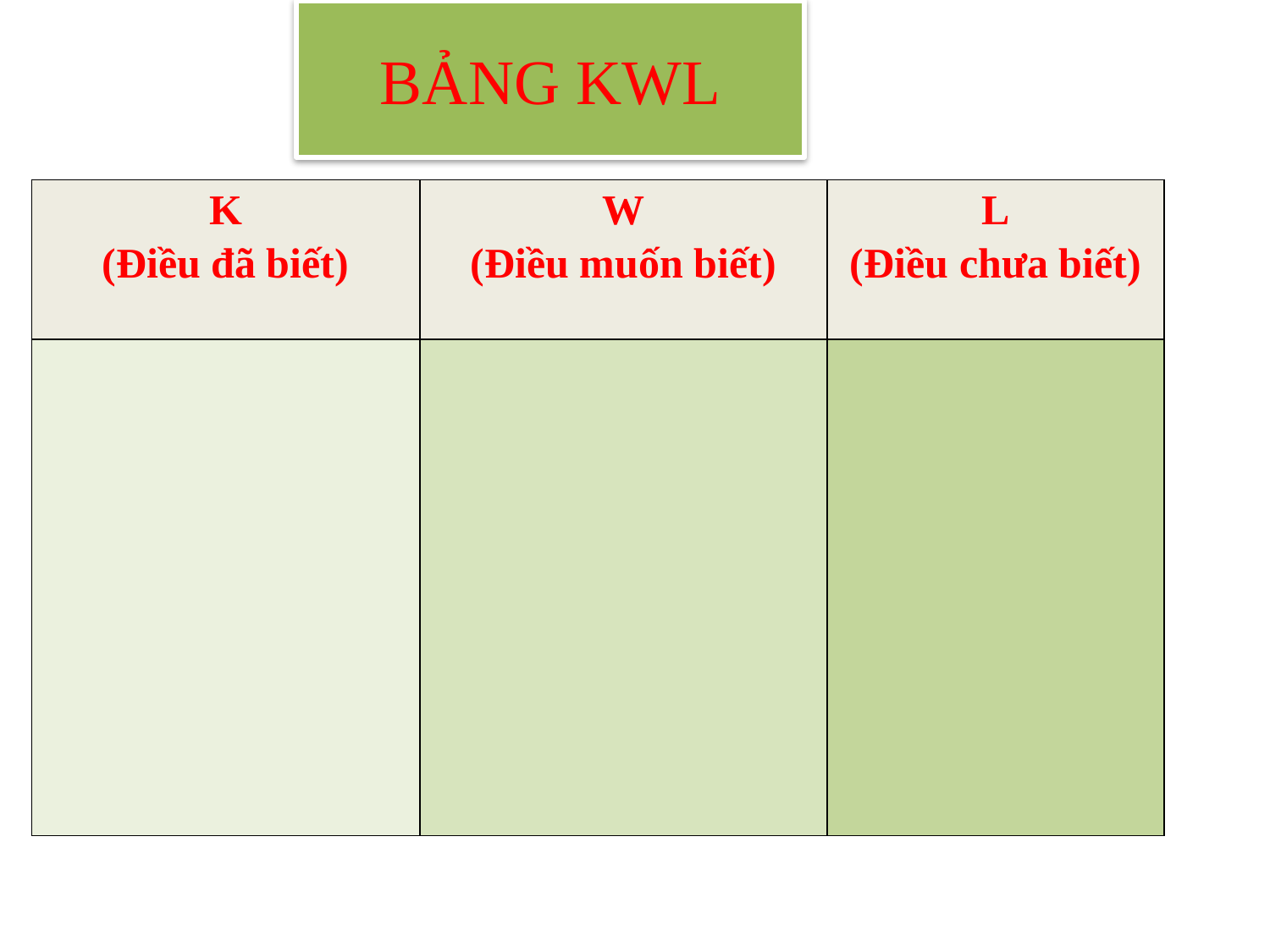

BẢNG KWL

| K (Điều đã biết) | W (Điều muốn biết) | L (Điều chưa biết) |
| --- | --- | --- |
|  |  |  |